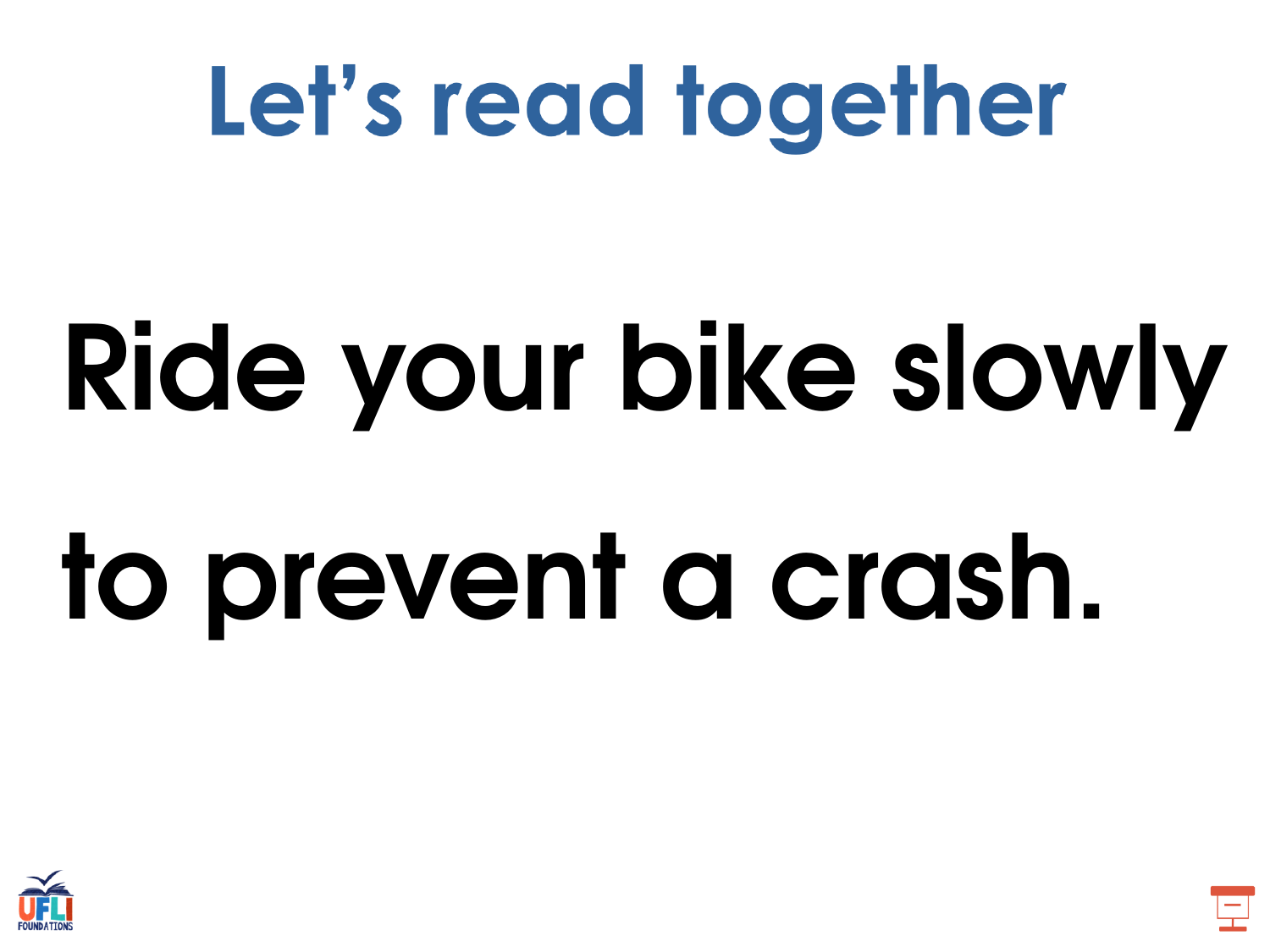

Ride your bike slowly to prevent a crash.